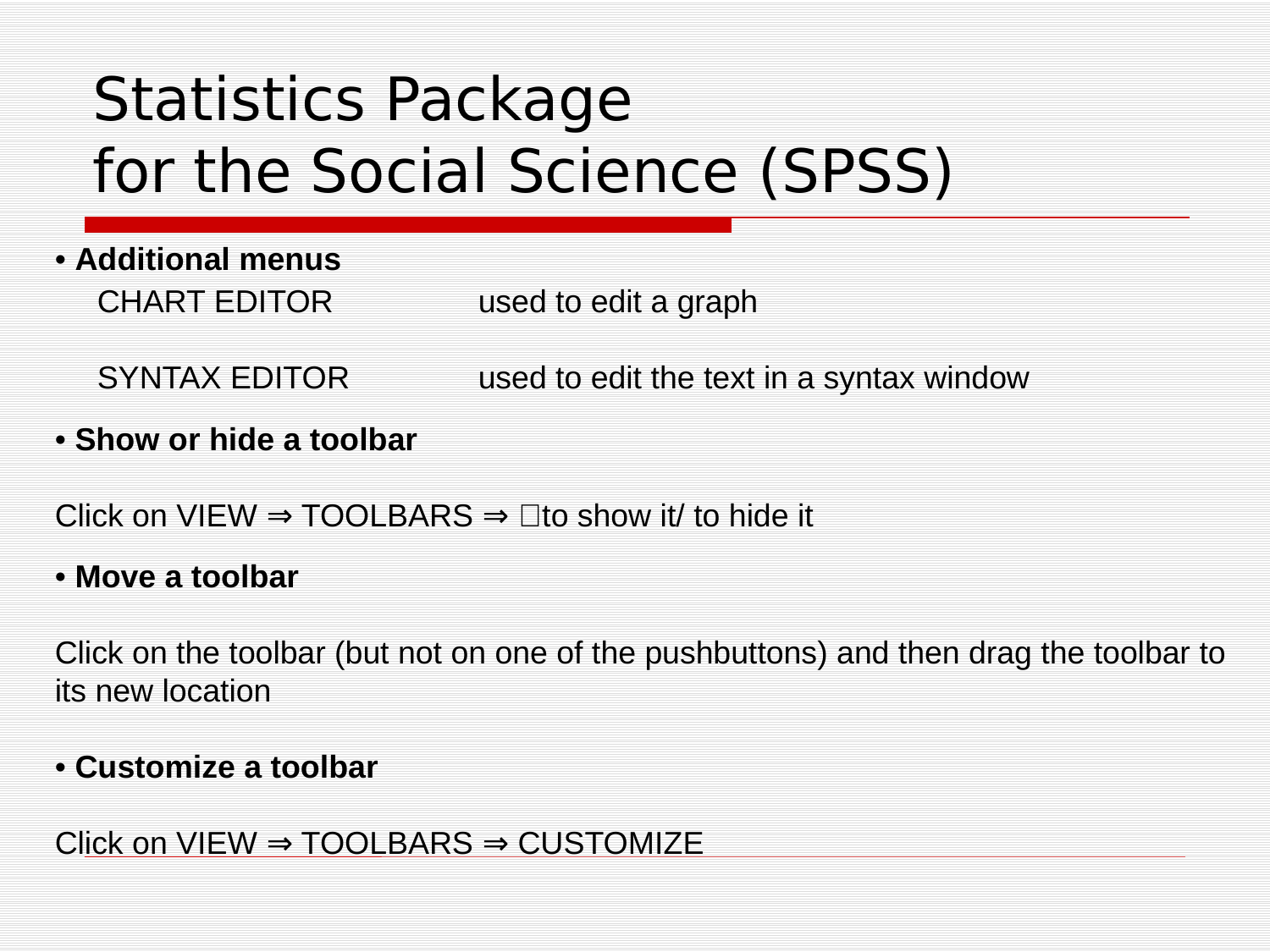

# Statistics Package for the Social Science (SPSS)
• Additional menus
CHART EDITOR 		used to edit a graph

SYNTAX EDITOR 	used to edit the text in a syntax window
• Show or hide a toolbar

Click on VIEW ⇒ TOOLBARS ⇒ 􀀻to show it/ to hide it
• Move a toolbar

Click on the toolbar (but not on one of the pushbuttons) and then drag the toolbar to its new location

• Customize a toolbar

Click on VIEW ⇒ TOOLBARS ⇒ CUSTOMIZE